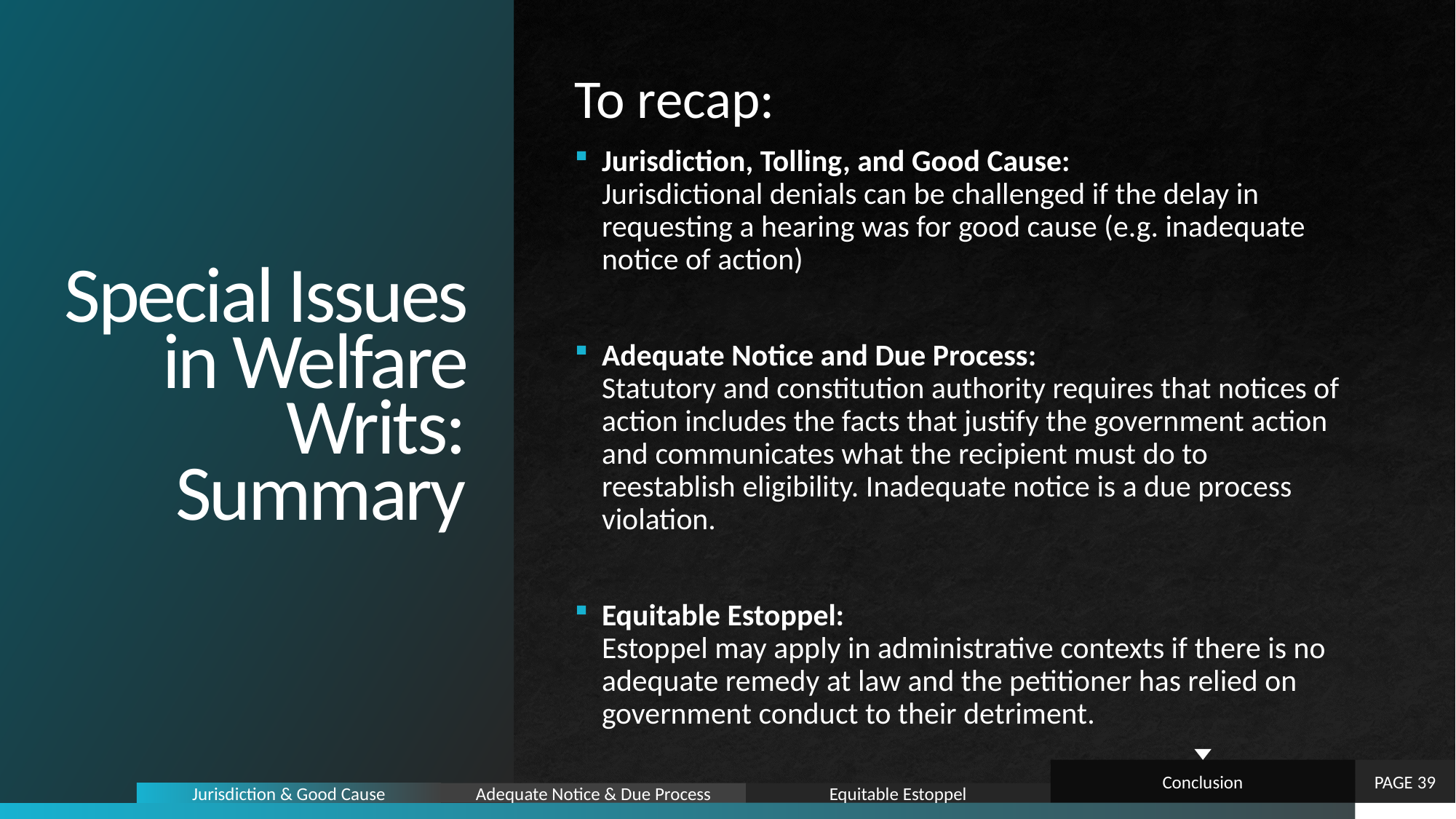

# Special Issues in Welfare Writs: Summary
To recap:
Jurisdiction, Tolling, and Good Cause:
Jurisdictional denials can be challenged if the delay in requesting a hearing was for good cause (e.g. inadequate notice of action)

Adequate Notice and Due Process:
Statutory and constitution authority requires that notices of action includes the facts that justify the government action and communicates what the recipient must do to reestablish eligibility. Inadequate notice is a due process violation.

Equitable Estoppel:
Estoppel may apply in administrative contexts if there is no adequate remedy at law and the petitioner has relied on government conduct to their detriment.

Conclusion
PAGE 39
Equitable Estoppel
Adequate Notice & Due Process
Jurisdiction & Good Cause